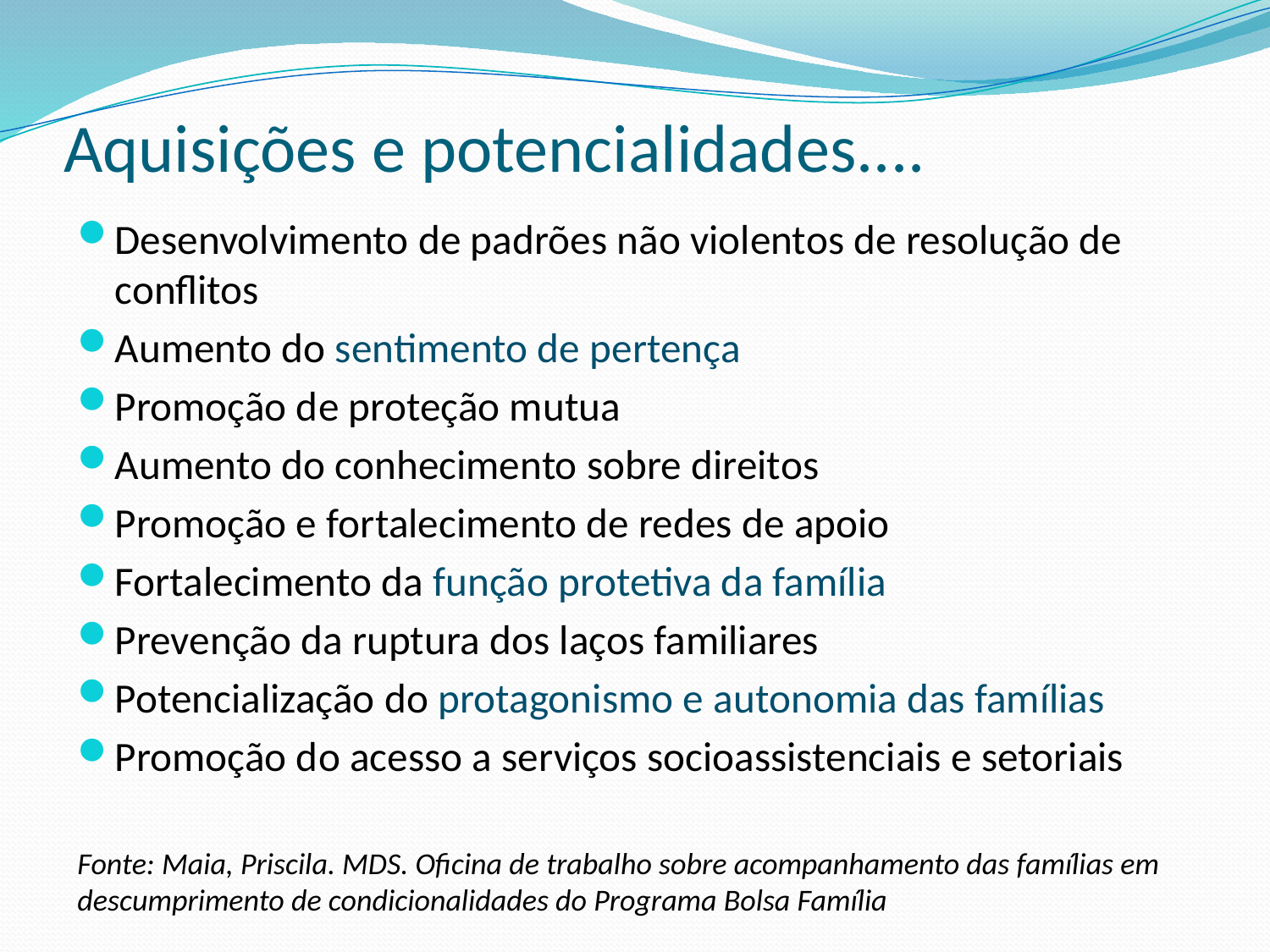

# Aquisições e potencialidades....
Desenvolvimento de padrões não violentos de resolução de conflitos
Aumento do sentimento de pertença
Promoção de proteção mutua
Aumento do conhecimento sobre direitos
Promoção e fortalecimento de redes de apoio
Fortalecimento da função protetiva da família
Prevenção da ruptura dos laços familiares
Potencialização do protagonismo e autonomia das famílias
Promoção do acesso a serviços socioassistenciais e setoriais

Fonte: Maia, Priscila. MDS. Oficina de trabalho sobre acompanhamento das famílias em descumprimento de condicionalidades do Programa Bolsa Família